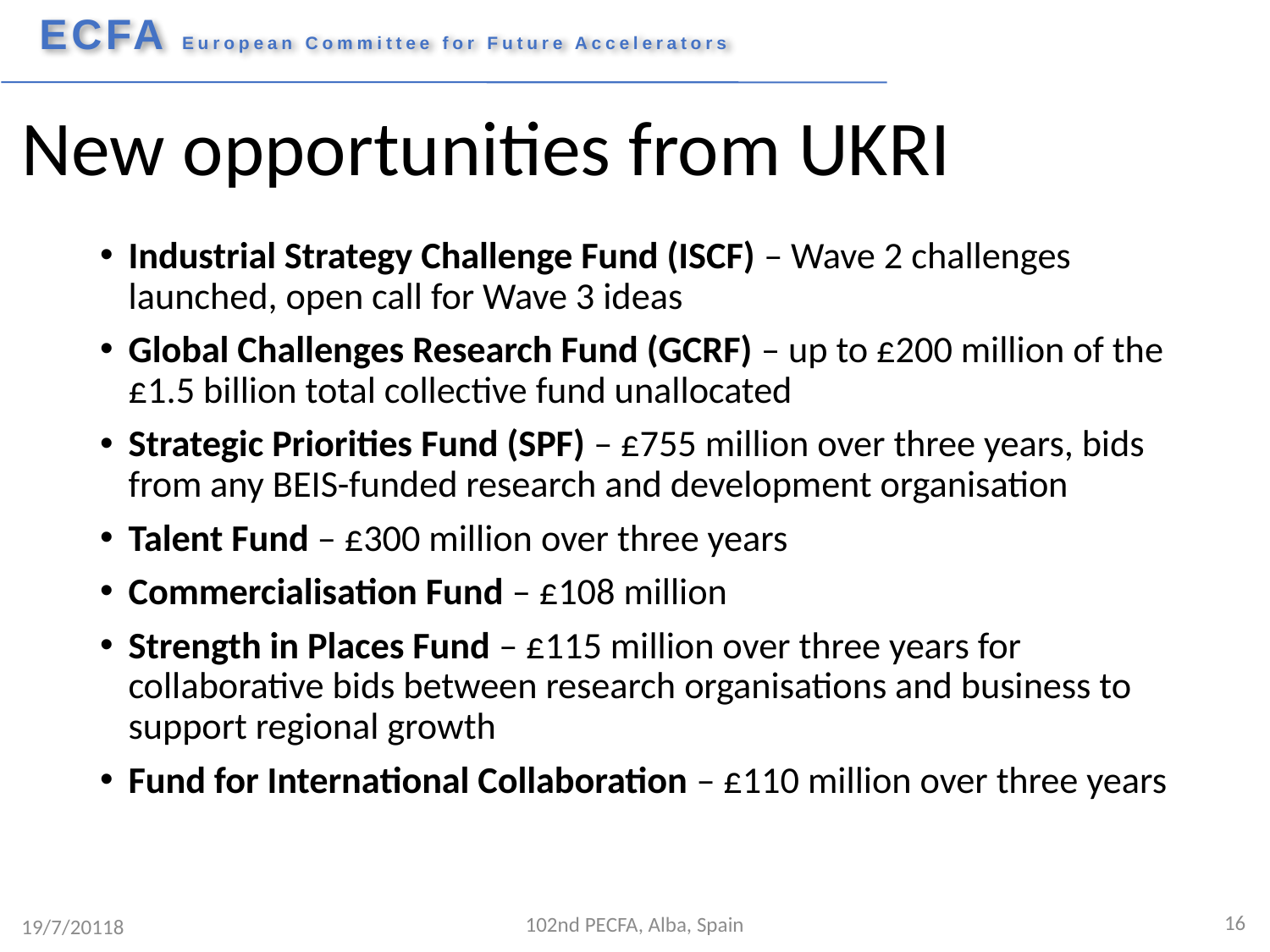

# New opportunities from UKRI
Industrial Strategy Challenge Fund (ISCF) – Wave 2 challenges launched, open call for Wave 3 ideas
Global Challenges Research Fund (GCRF) – up to £200 million of the £1.5 billion total collective fund unallocated
Strategic Priorities Fund (SPF) – £755 million over three years, bids from any BEIS-funded research and development organisation
Talent Fund – £300 million over three years
Commercialisation Fund – £108 million
Strength in Places Fund – £115 million over three years for collaborative bids between research organisations and business to support regional growth
Fund for International Collaboration – £110 million over three years
16
102nd PECFA, Alba, Spain
19/7/20118